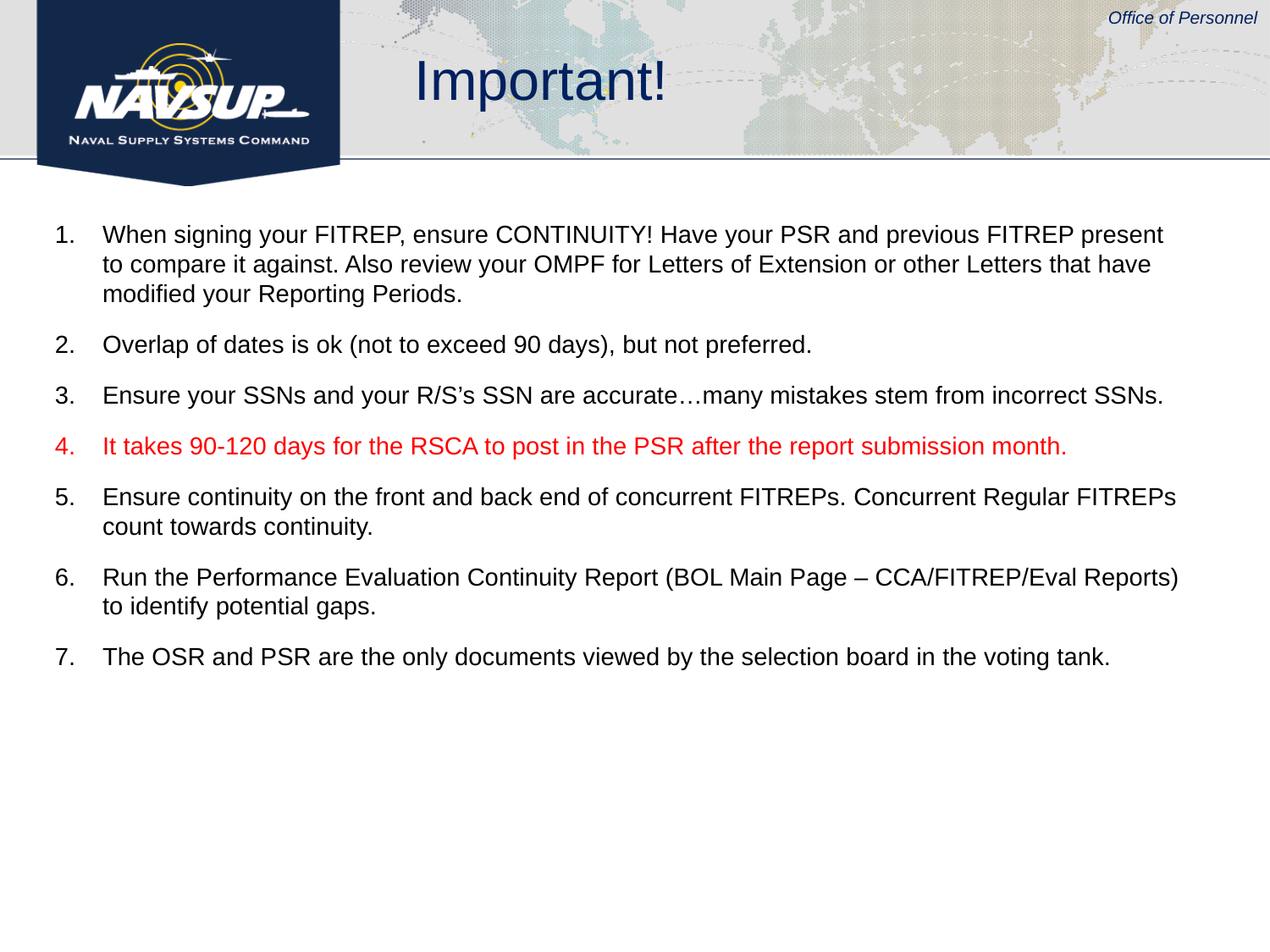

Important!
When signing your FITREP, ensure CONTINUITY! Have your PSR and previous FITREP present to compare it against. Also review your OMPF for Letters of Extension or other Letters that have modified your Reporting Periods.
Overlap of dates is ok (not to exceed 90 days), but not preferred.
Ensure your SSNs and your R/S’s SSN are accurate…many mistakes stem from incorrect SSNs.
It takes 90-120 days for the RSCA to post in the PSR after the report submission month.
Ensure continuity on the front and back end of concurrent FITREPs. Concurrent Regular FITREPs count towards continuity.
Run the Performance Evaluation Continuity Report (BOL Main Page – CCA/FITREP/Eval Reports) to identify potential gaps.
The OSR and PSR are the only documents viewed by the selection board in the voting tank.